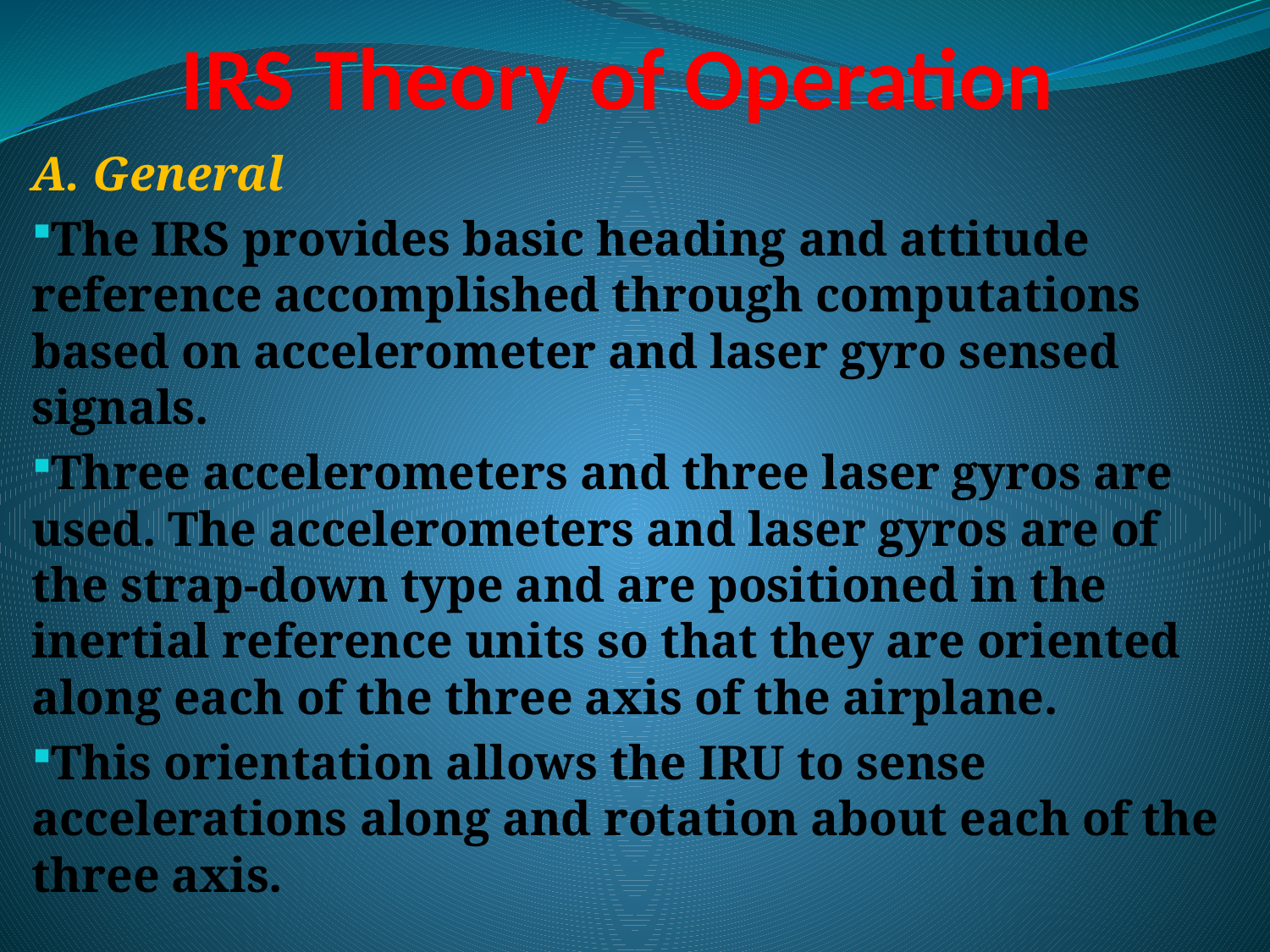

# IRS Theory of Operation
A. General
The IRS provides basic heading and attitude reference accomplished through computations based on accelerometer and laser gyro sensed signals.
Three accelerometers and three laser gyros are used. The accelerometers and laser gyros are of the strap-down type and are positioned in the inertial reference units so that they are oriented along each of the three axis of the airplane.
This orientation allows the IRU to sense accelerations along and rotation about each of the three axis.